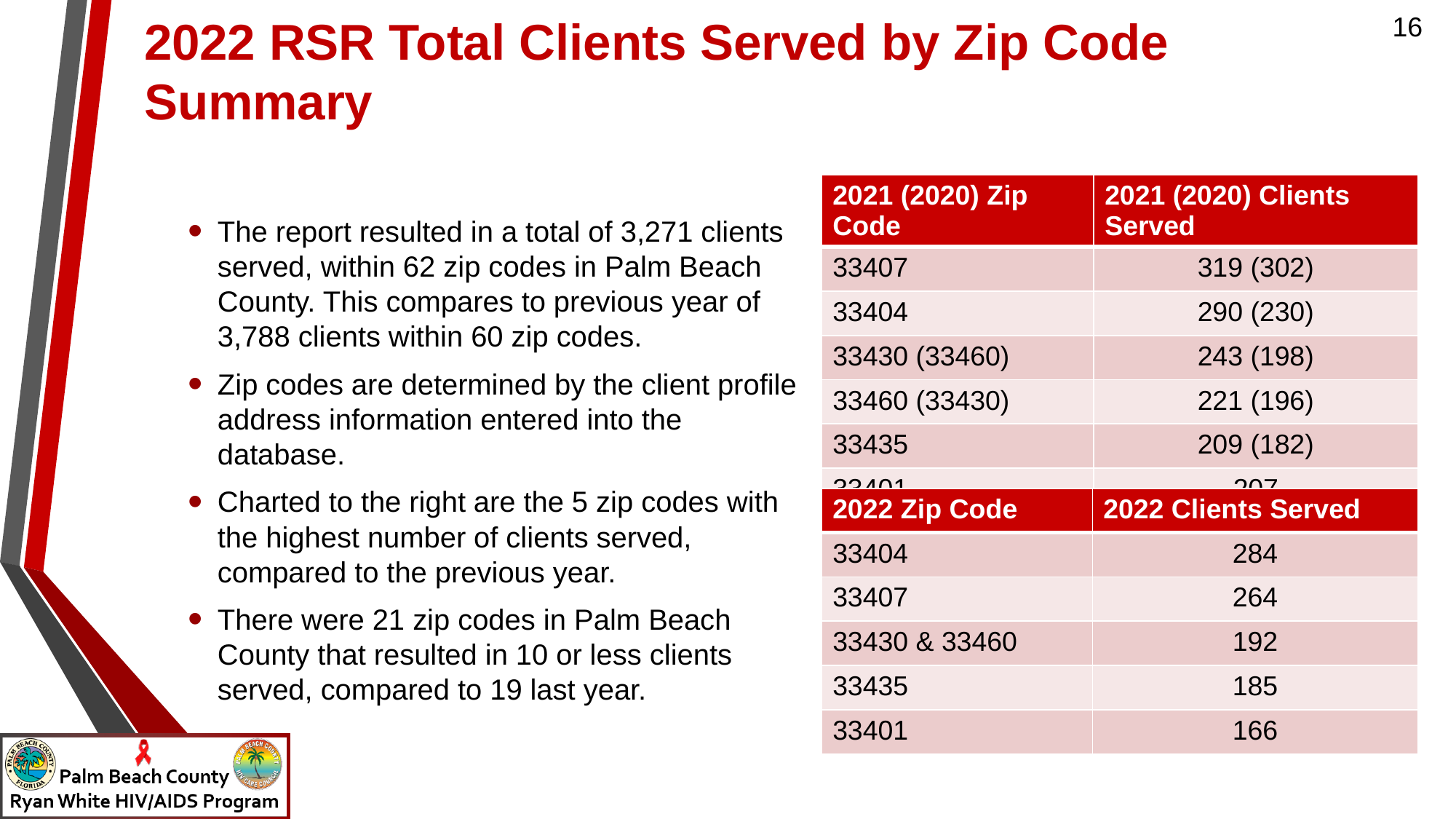

# 2022 RSR Total Clients Served by Zip Code Summary
| 2021 (2020) Zip Code | 2021 (2020) Clients Served |
| --- | --- |
| 33407 | 319 (302) |
| 33404 | 290 (230) |
| 33430 (33460) | 243 (198) |
| 33460 (33430) | 221 (196) |
| 33435 | 209 (182) |
| 33401 | 207 |
The report resulted in a total of 3,271 clients served, within 62 zip codes in Palm Beach County. This compares to previous year of 3,788 clients within 60 zip codes.
Zip codes are determined by the client profile address information entered into the database.
Charted to the right are the 5 zip codes with the highest number of clients served, compared to the previous year.
There were 21 zip codes in Palm Beach County that resulted in 10 or less clients served, compared to 19 last year.
| 2022 Zip Code | 2022 Clients Served |
| --- | --- |
| 33404 | 284 |
| 33407 | 264 |
| 33430 & 33460 | 192 |
| 33435 | 185 |
| 33401 | 166 |